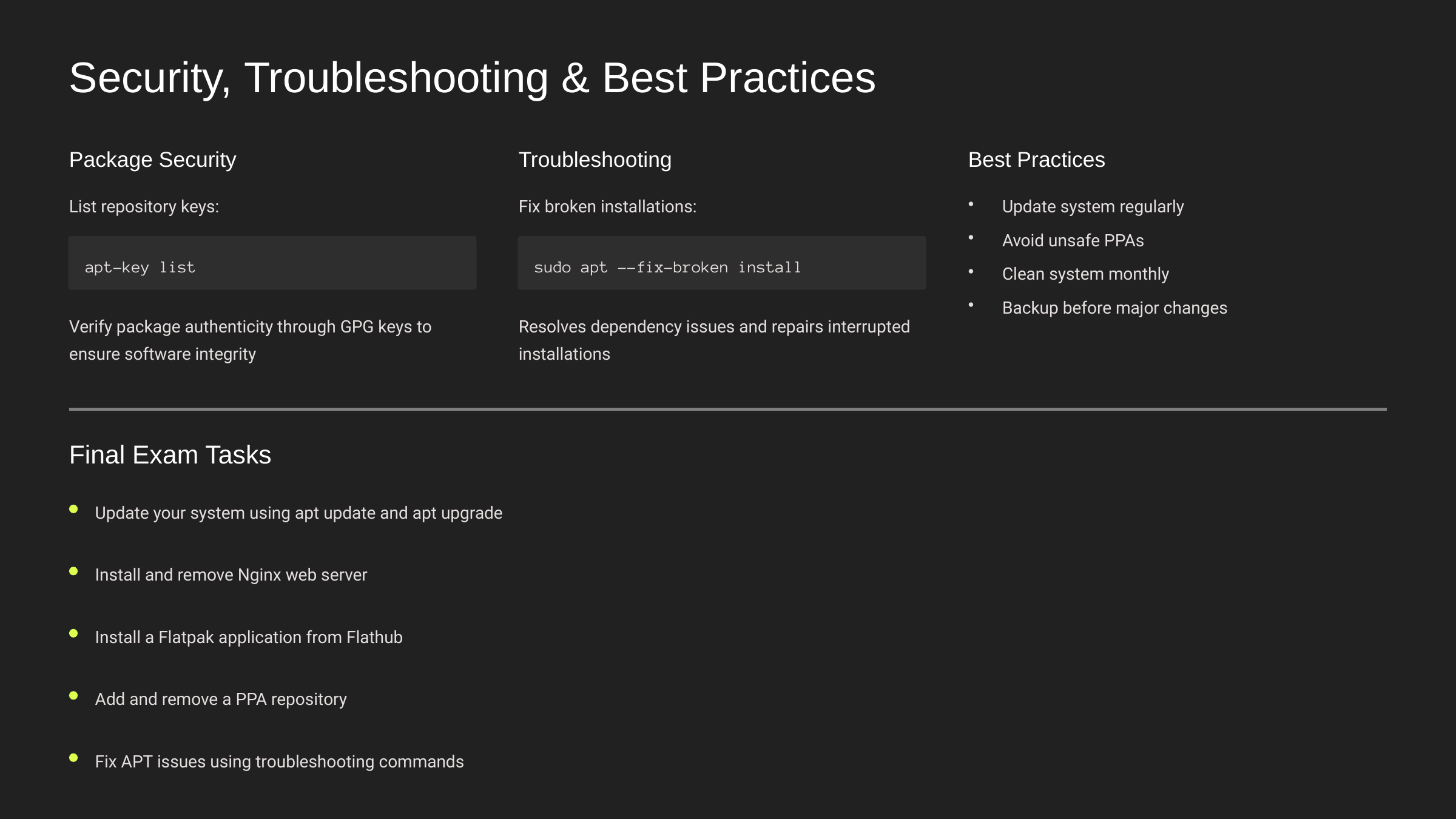

Security, Troubleshooting & Best Practices
Package Security
Troubleshooting
Best Practices
List repository keys:
Fix broken installations:
Update system regularly
Avoid unsafe PPAs

apt-key list
sudo apt --fix-broken install
Clean system monthly
Backup before major changes
Verify package authenticity through GPG keys to ensure software integrity
Resolves dependency issues and repairs interrupted installations

Final Exam Tasks
Update your system using apt update and apt upgrade

Install and remove Nginx web server

Install a Flatpak application from Flathub

Add and remove a PPA repository

Fix APT issues using troubleshooting commands